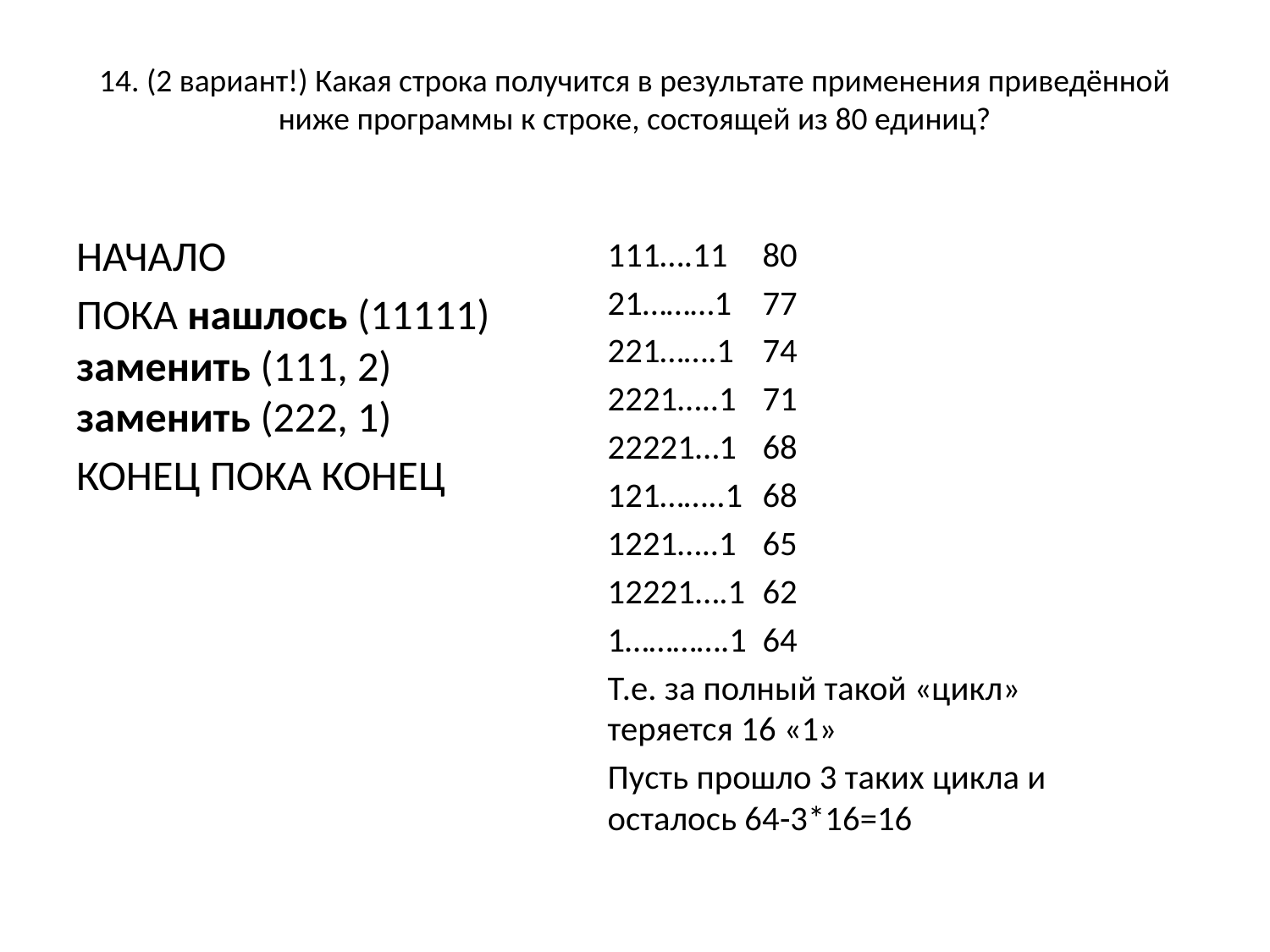

# 14. (2 вариант!) Какая строка получится в результате применения приведённой ниже программы к строке, состоящей из 80 единиц?
НАЧАЛО
ПОКА нашлось (11111) заменить (111, 2) заменить (222, 1)
КОНЕЦ ПОКА КОНЕЦ

111….11	80
21………1	77
221…….1	74
2221…..1	71
22221…1	68
121……..1	68
1221…..1	65
12221….1	62
1………….1	64
Т.е. за полный такой «цикл» теряется 16 «1»
Пусть прошло 3 таких цикла и осталось 64-3*16=16